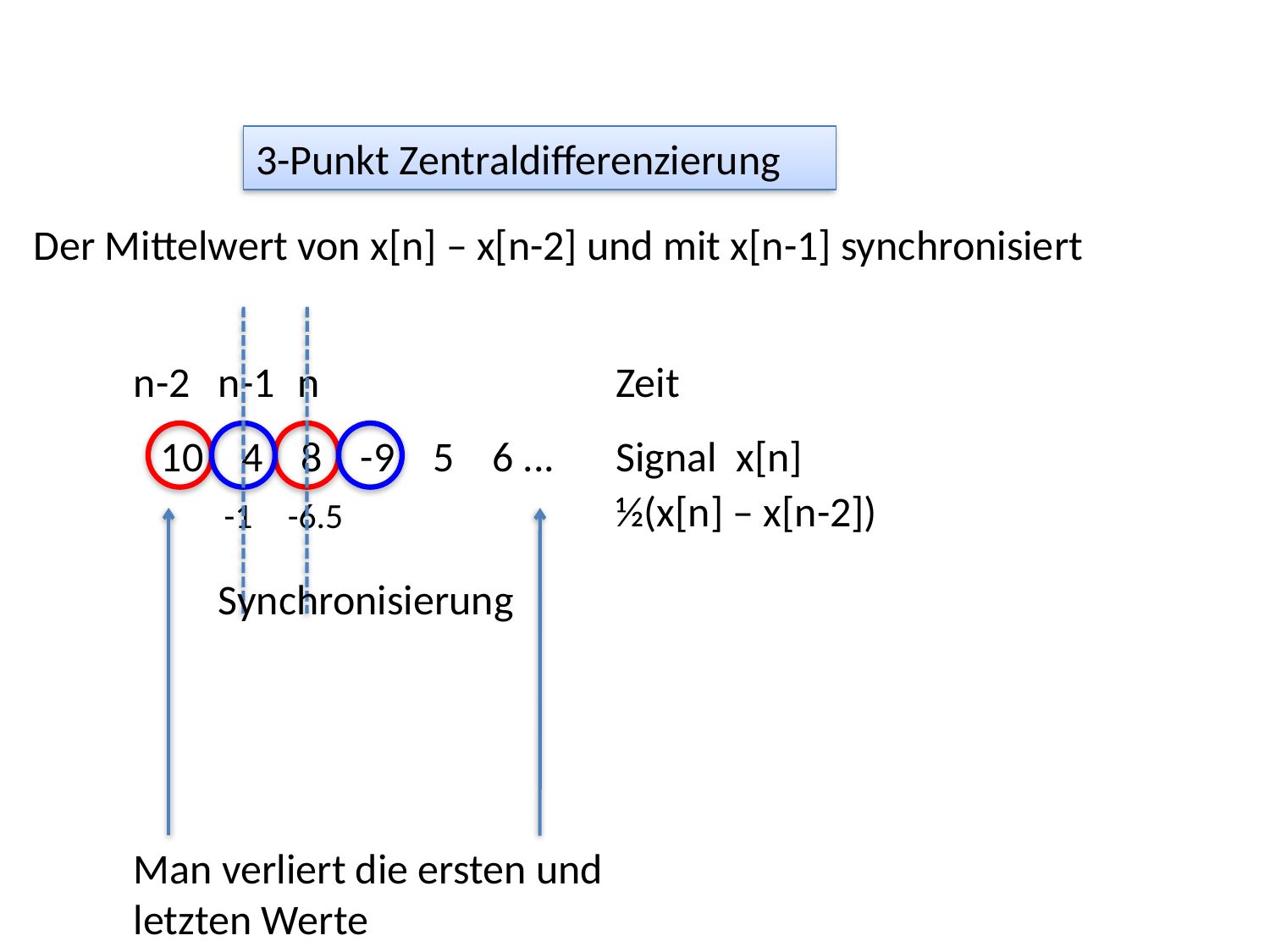

3-Punkt Zentraldifferenzierung
Der Mittelwert von x[n] – x[n-2] und mit x[n-1] synchronisiert
Synchronisierung
n-2
n-1
n
Zeit
10    4    8    -9    5    6 ...

-1

-6.5
Signal  x[n]
½(x[n] – x[n-2])
Man verliert die ersten und letzten Werte